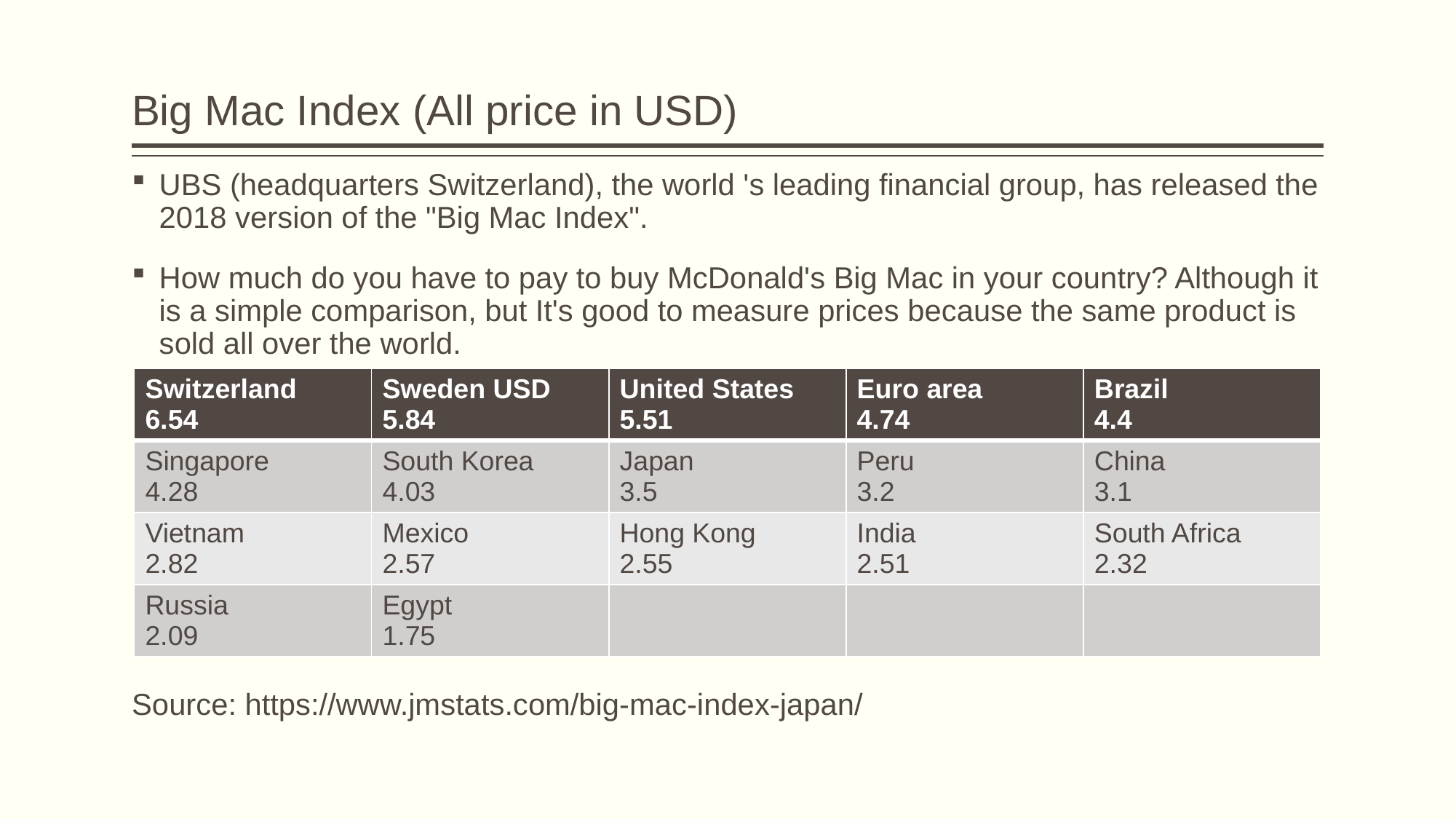

# Big Mac Index (All price in USD)
UBS (headquarters Switzerland), the world 's leading financial group, has released the 2018 version of the "Big Mac Index".
How much do you have to pay to buy McDonald's Big Mac in your country? Although it is a simple comparison, but It's good to measure prices because the same product is sold all over the world.

Source: https://www.jmstats.com/big-mac-index-japan/
| Switzerland 6.54 | Sweden USD 5.84 | United States 5.51 | Euro area 4.74 | Brazil 4.4 |
| --- | --- | --- | --- | --- |
| Singapore 4.28 | South Korea 4.03 | Japan 3.5 | Peru 3.2 | China 3.1 |
| Vietnam 2.82 | Mexico 2.57 | Hong Kong 2.55 | India 2.51 | South Africa 2.32 |
| Russia 2.09 | Egypt 1.75 |  |  |  |